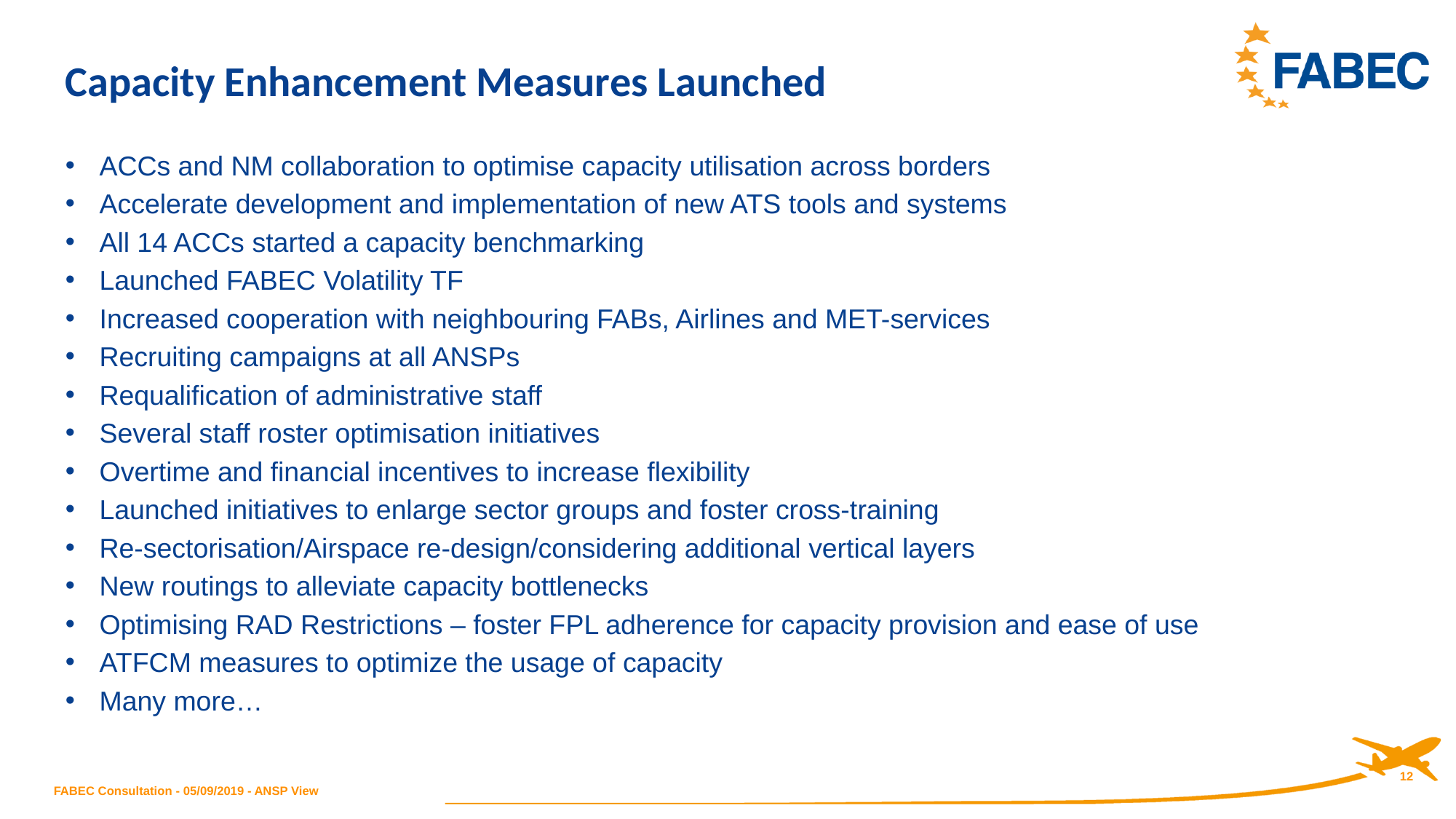

Capacity Enhancement Measures Launched
ACCs and NM collaboration to optimise capacity utilisation across borders
Accelerate development and implementation of new ATS tools and systems
All 14 ACCs started a capacity benchmarking
Launched FABEC Volatility TF
Increased cooperation with neighbouring FABs, Airlines and MET-services
Recruiting campaigns at all ANSPs
Requalification of administrative staff
Several staff roster optimisation initiatives
Overtime and financial incentives to increase flexibility
Launched initiatives to enlarge sector groups and foster cross-training
Re-sectorisation/Airspace re-design/considering additional vertical layers
New routings to alleviate capacity bottlenecks
Optimising RAD Restrictions – foster FPL adherence for capacity provision and ease of use
ATFCM measures to optimize the usage of capacity
Many more…
FABEC Consultation - 05/09/2019 - ANSP View